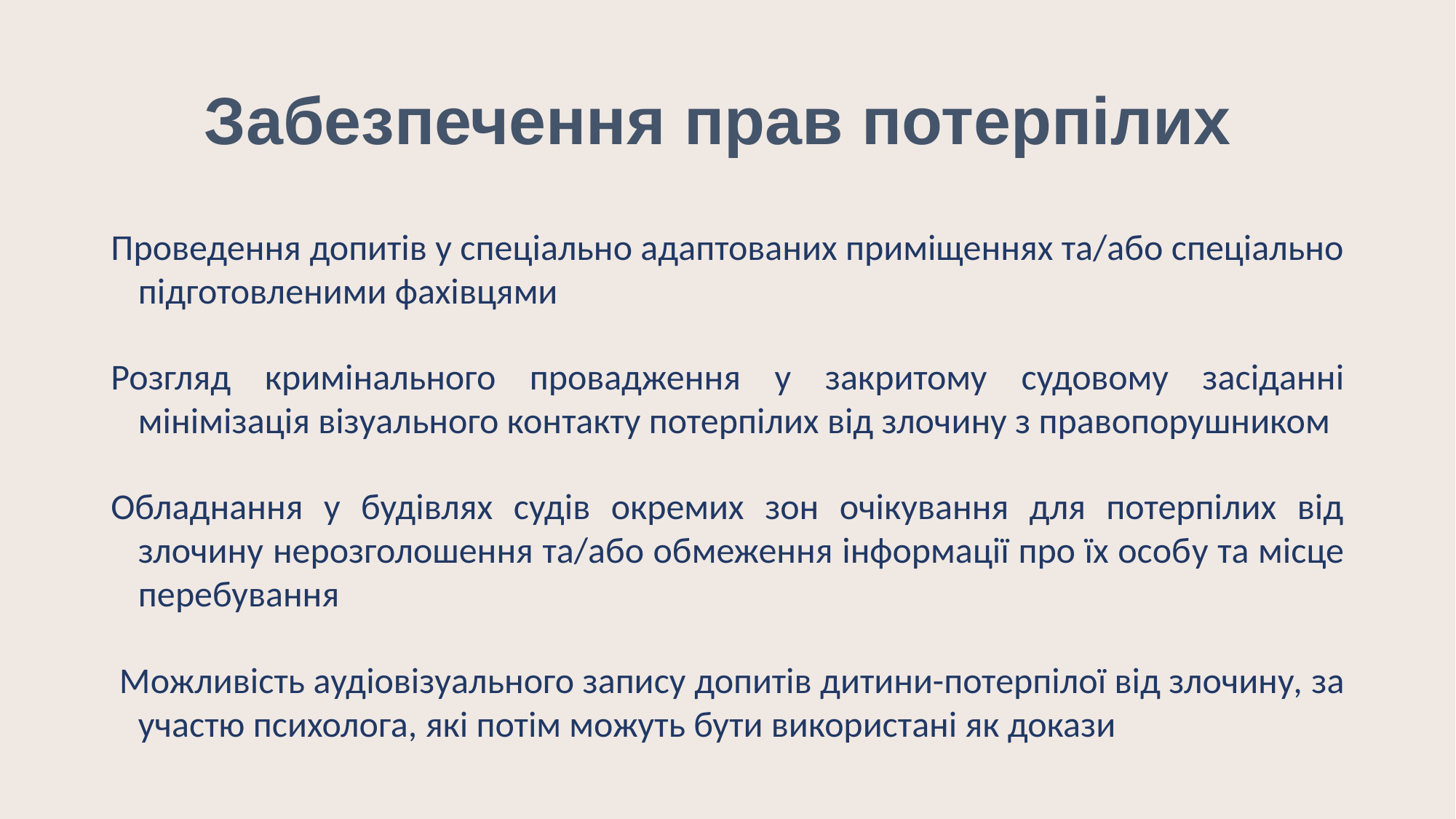

# Забезпечення прав потерпілих
Проведення допитів у спеціально адаптованих приміщеннях та/або спеціально підготовленими фахівцями
Розгляд кримінального провадження у закритому судовому засіданні мінімізація візуального контакту потерпілих від злочину з правопорушником
Обладнання у будівлях судів окремих зон очікування для потерпілих від злочину нерозголошення та/або обмеження інформації про їх особу та місце перебування
 Можливість аудіовізуального запису допитів дитини-потерпілої від злочину, за участю психолога, які потім можуть бути використані як докази